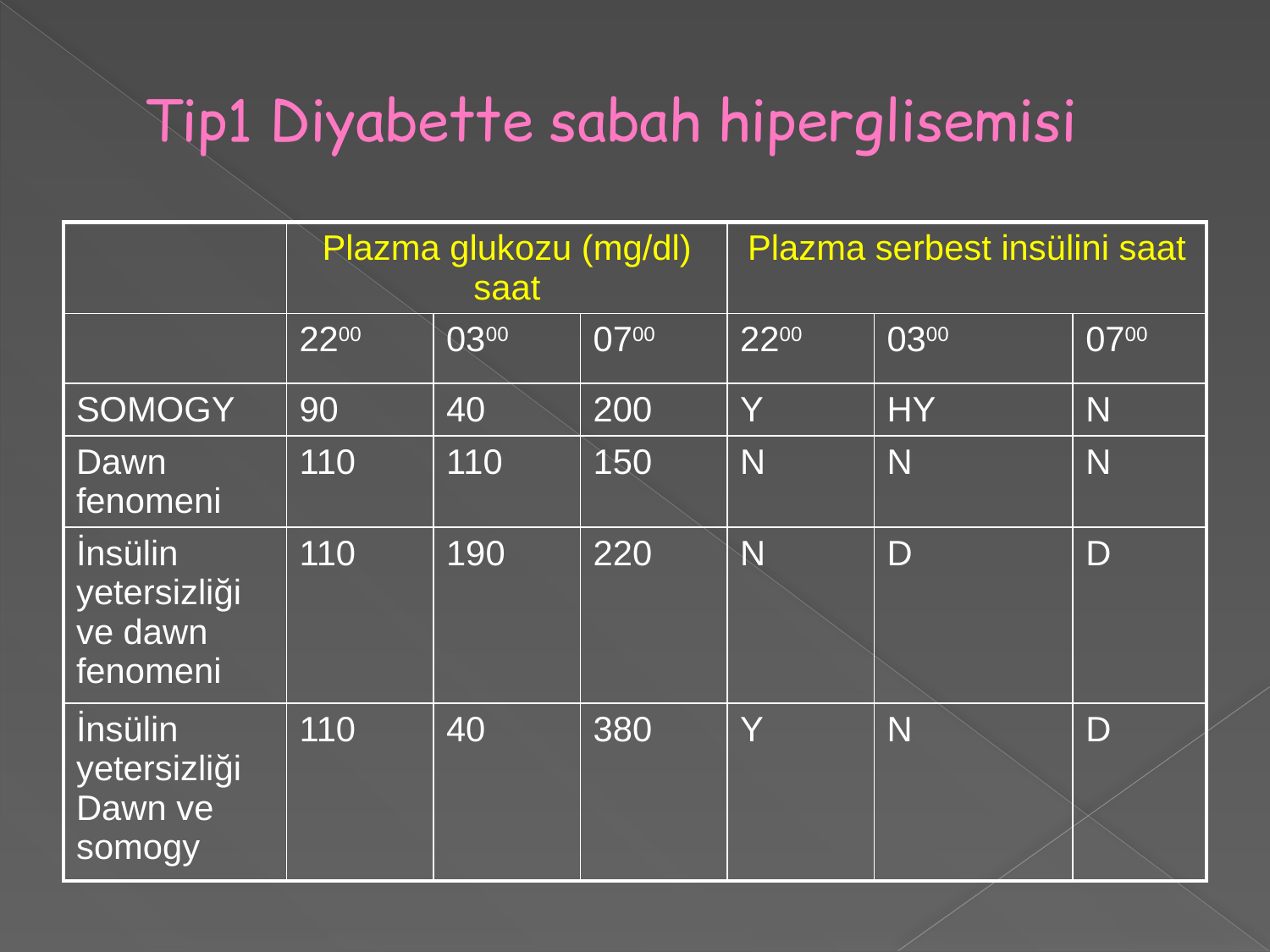

# Tip1 Diyabette sabah hiperglisemisi
|  | Plazma glukozu (mg/dl) saat |  |  | Plazma serbest insülini saat |  |  |
| --- | --- | --- | --- | --- | --- | --- |
|  | 2200 | 0300 | 0700 | 2200 | 0300 | 0700 |
| SOMOGY | 90 | 40 | 200 | Y | HY | N |
| Dawn fenomeni | 110 | 110 | 150 | N | N | N |
| İnsülin yetersizliği ve dawn fenomeni | 110 | 190 | 220 | N | D | D |
| İnsülin yetersizliği Dawn ve somogy | 110 | 40 | 380 | Y | N | D |